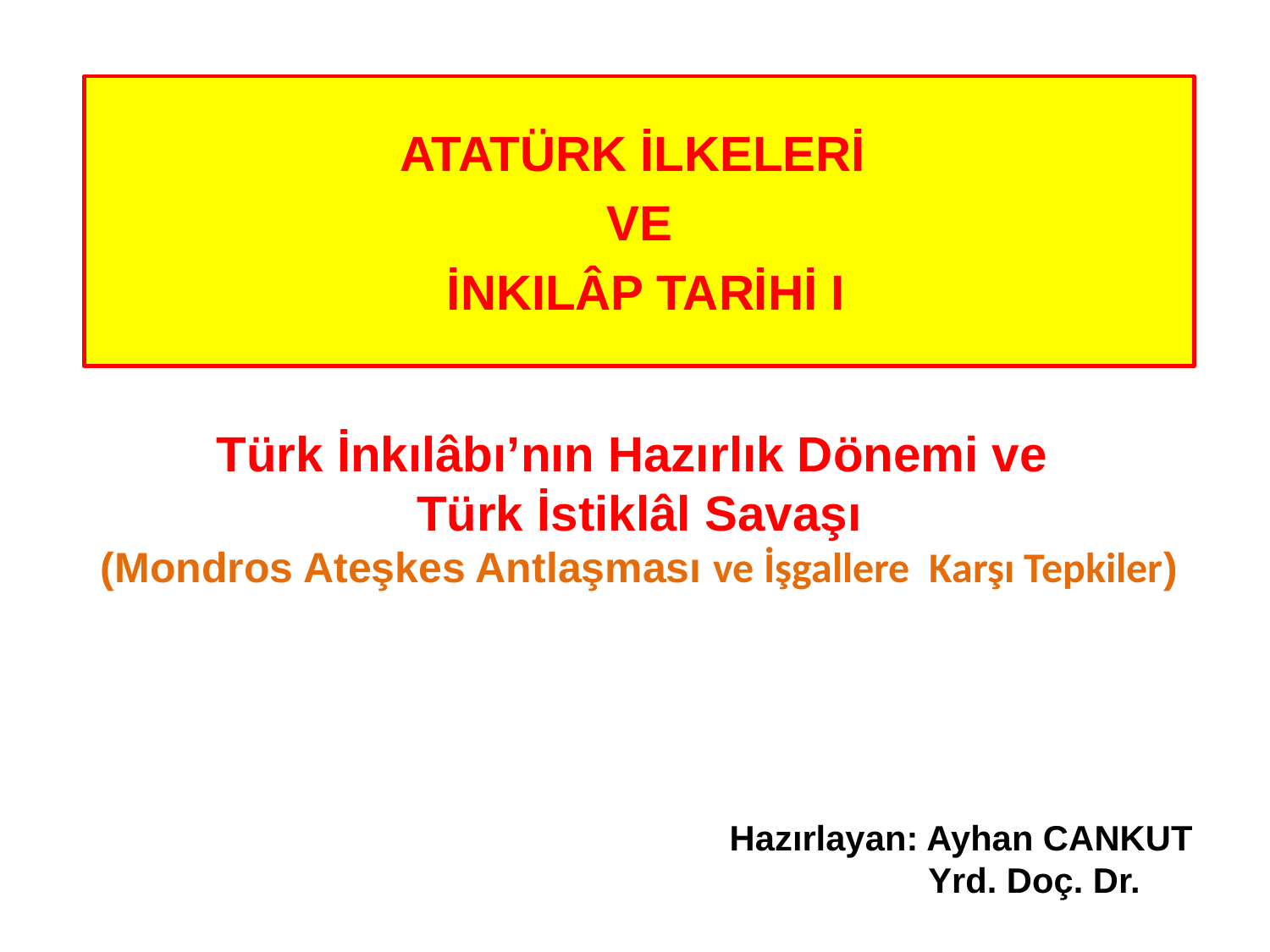

ATATÜRK İLKELERİ
VE
 İNKILÂP TARİHİ I
Türk İnkılâbı’nın Hazırlık Dönemi ve
Türk İstiklâl Savaşı
(Mondros Ateşkes Antlaşması ve İşgallere  Karşı Tepkiler)
Hazırlayan: Ayhan CANKUT
	Yrd. Doç. Dr.